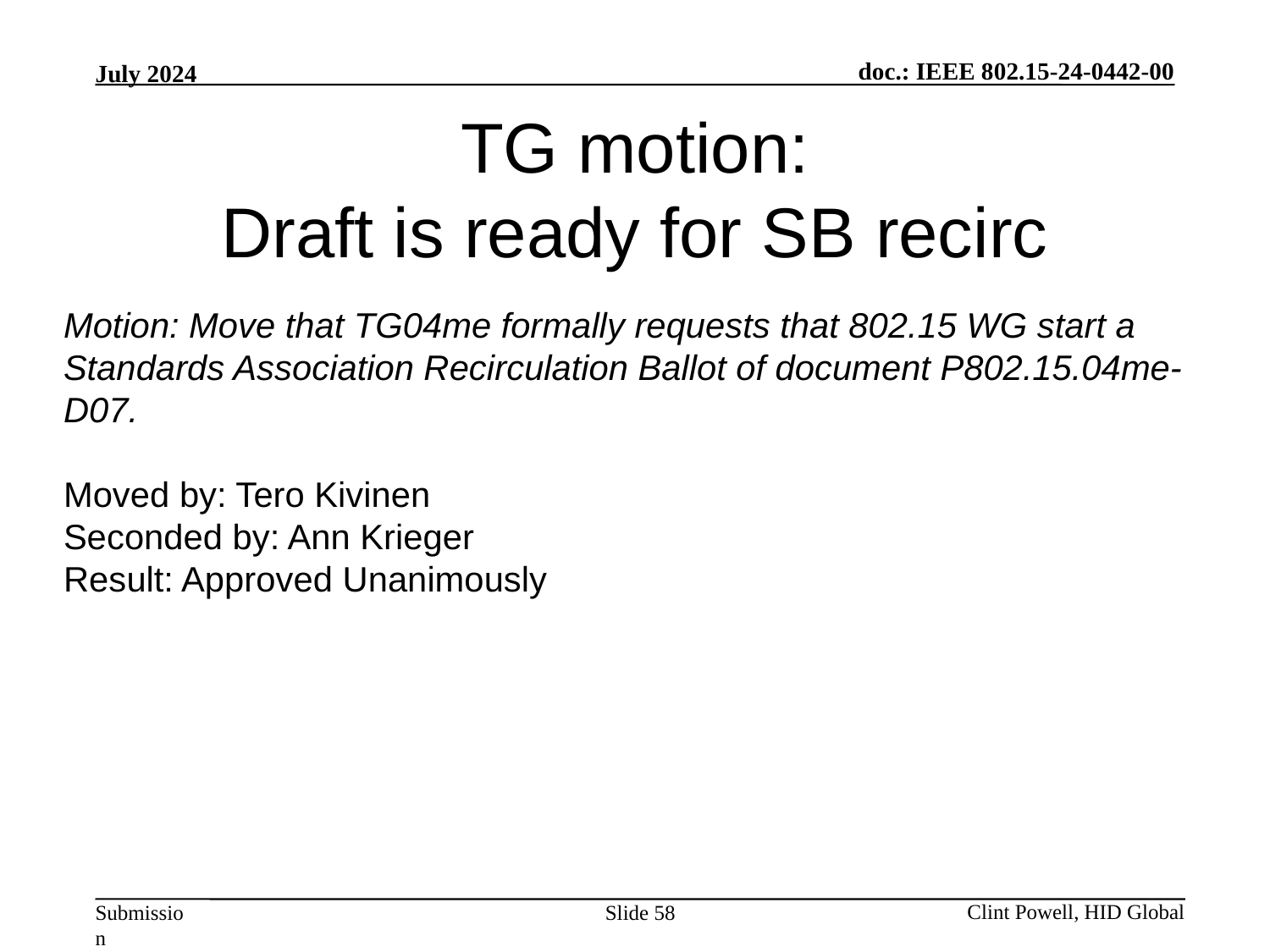

# TG motion: Draft is ready for SB recirc
Motion: Move that TG04me formally requests that 802.15 WG start a Standards Association Recirculation Ballot of document P802.15.04me-D07.

Moved by: Tero Kivinen
Seconded by: Ann Krieger
Result: Approved Unanimously
Slide 58